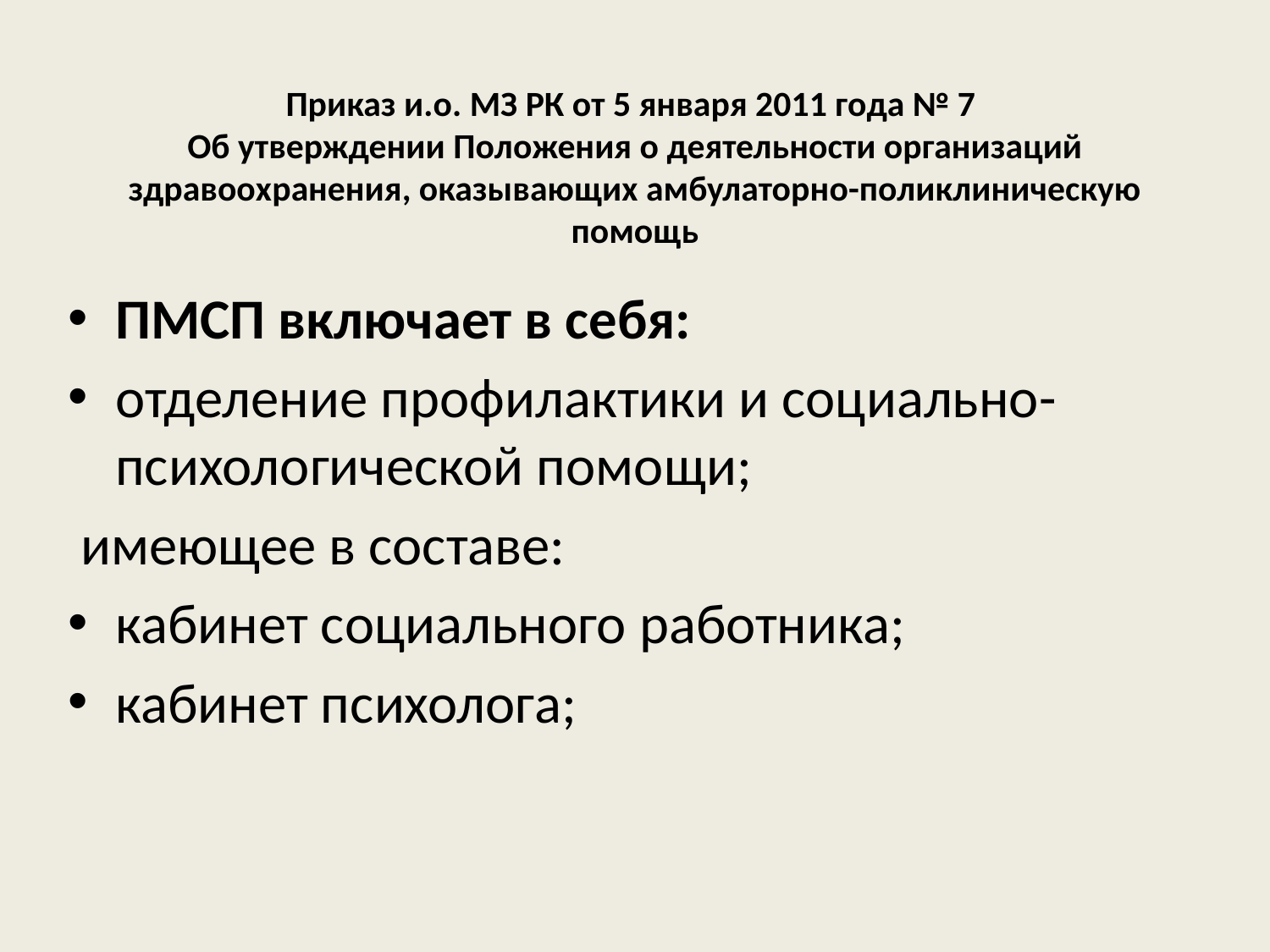

# Приказ и.о. МЗ РК от 5 января 2011 года № 7 Об утверждении Положения о деятельности организаций здравоохранения, оказывающих амбулаторно-поликлиническую помощь
ПМСП включает в себя:
отделение профилактики и социально-психологической помощи;
 имеющее в составе:
кабинет социального работника;
кабинет психолога;